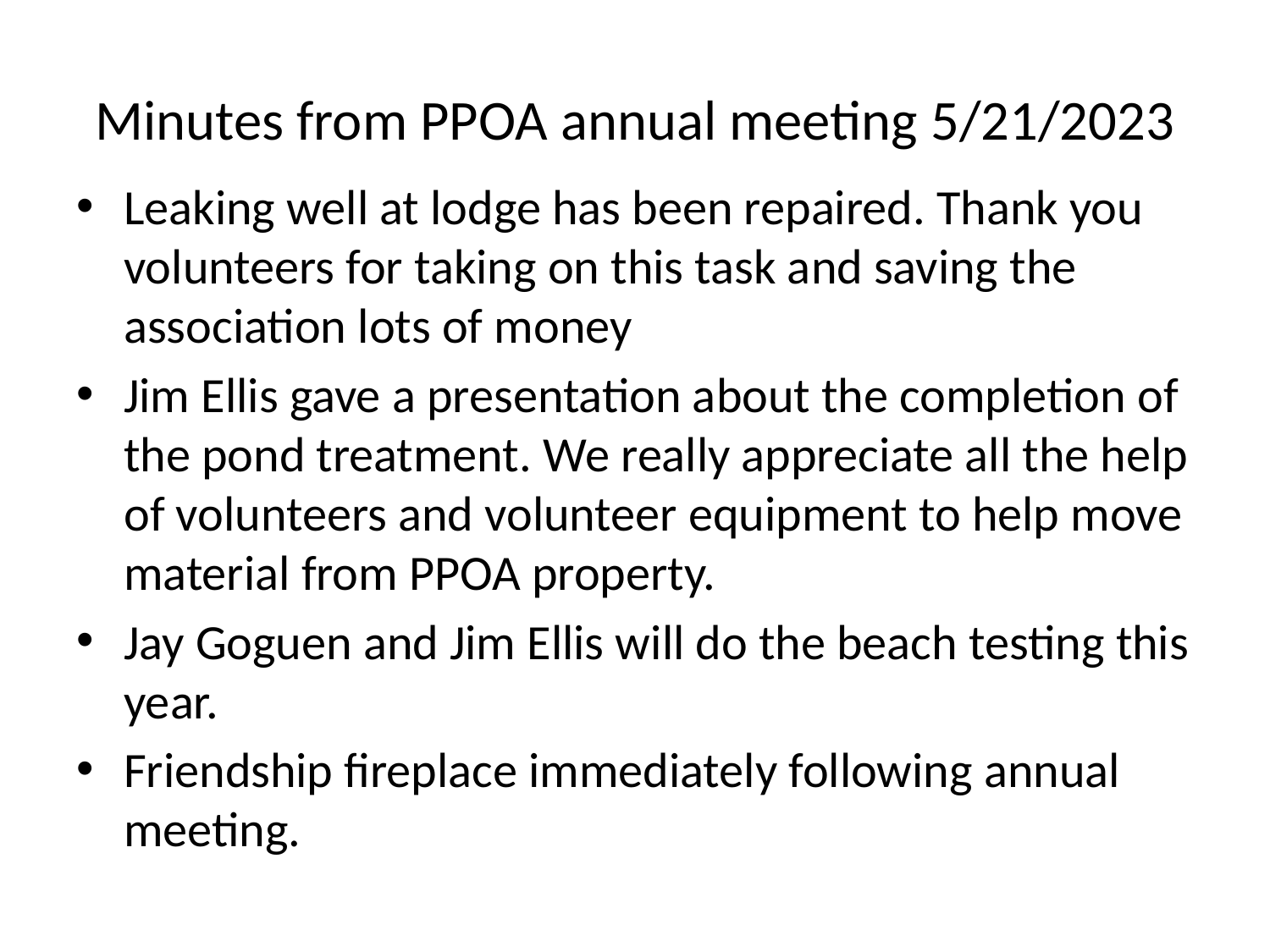

# Minutes from PPOA annual meeting 5/21/2023
Leaking well at lodge has been repaired. Thank you volunteers for taking on this task and saving the association lots of money
Jim Ellis gave a presentation about the completion of the pond treatment. We really appreciate all the help of volunteers and volunteer equipment to help move material from PPOA property.
Jay Goguen and Jim Ellis will do the beach testing this year.
Friendship fireplace immediately following annual meeting.